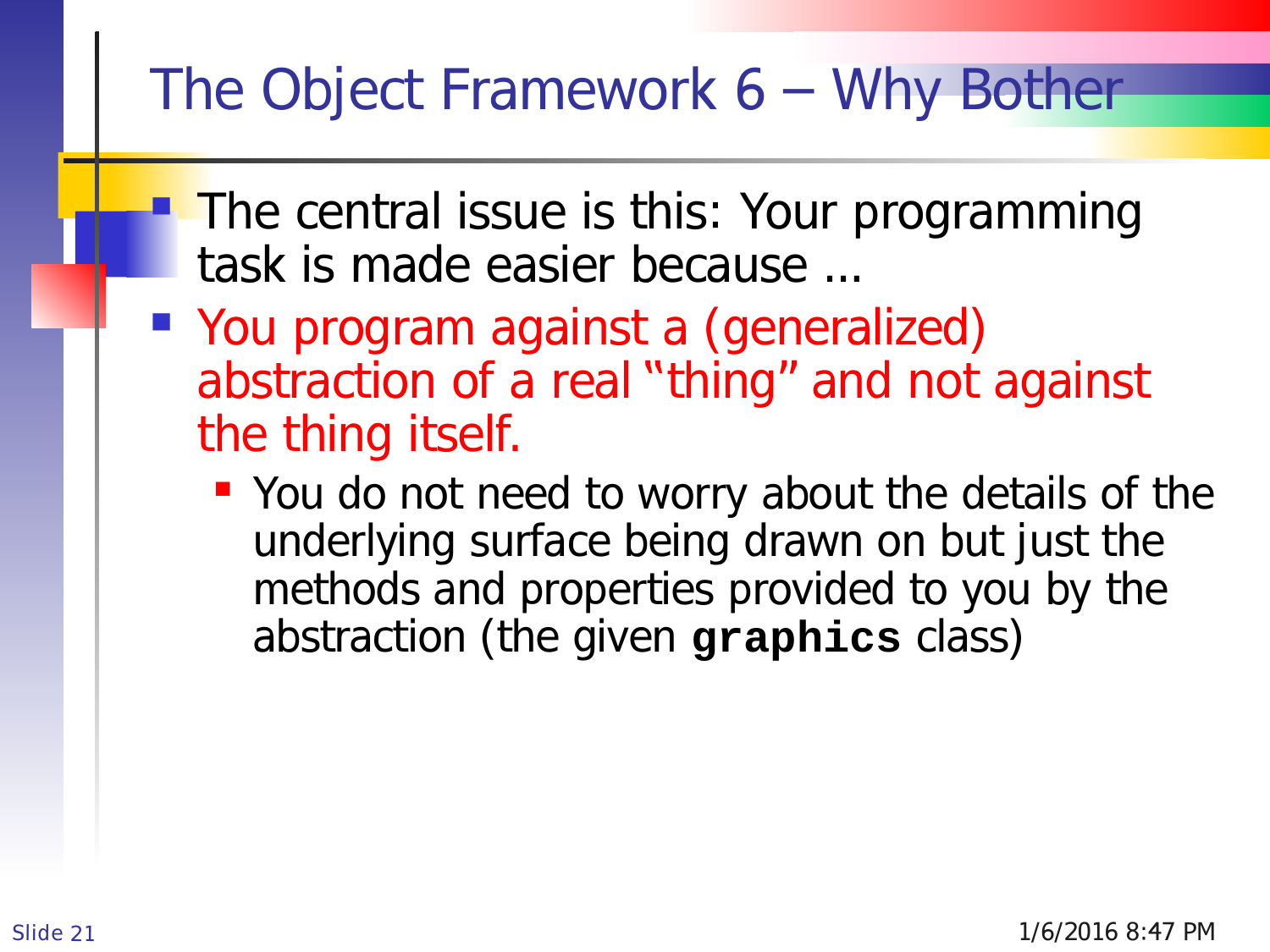

# The Object Framework 6 – Why Bother
The central issue is this: Your programming task is made easier because …
You program against a (generalized) abstraction of a real “thing” and not against the thing itself.
You do not need to worry about the details of the underlying surface being drawn on but just the methods and properties provided to you by the abstraction (the given graphics class)
1/6/2016 8:47 PM